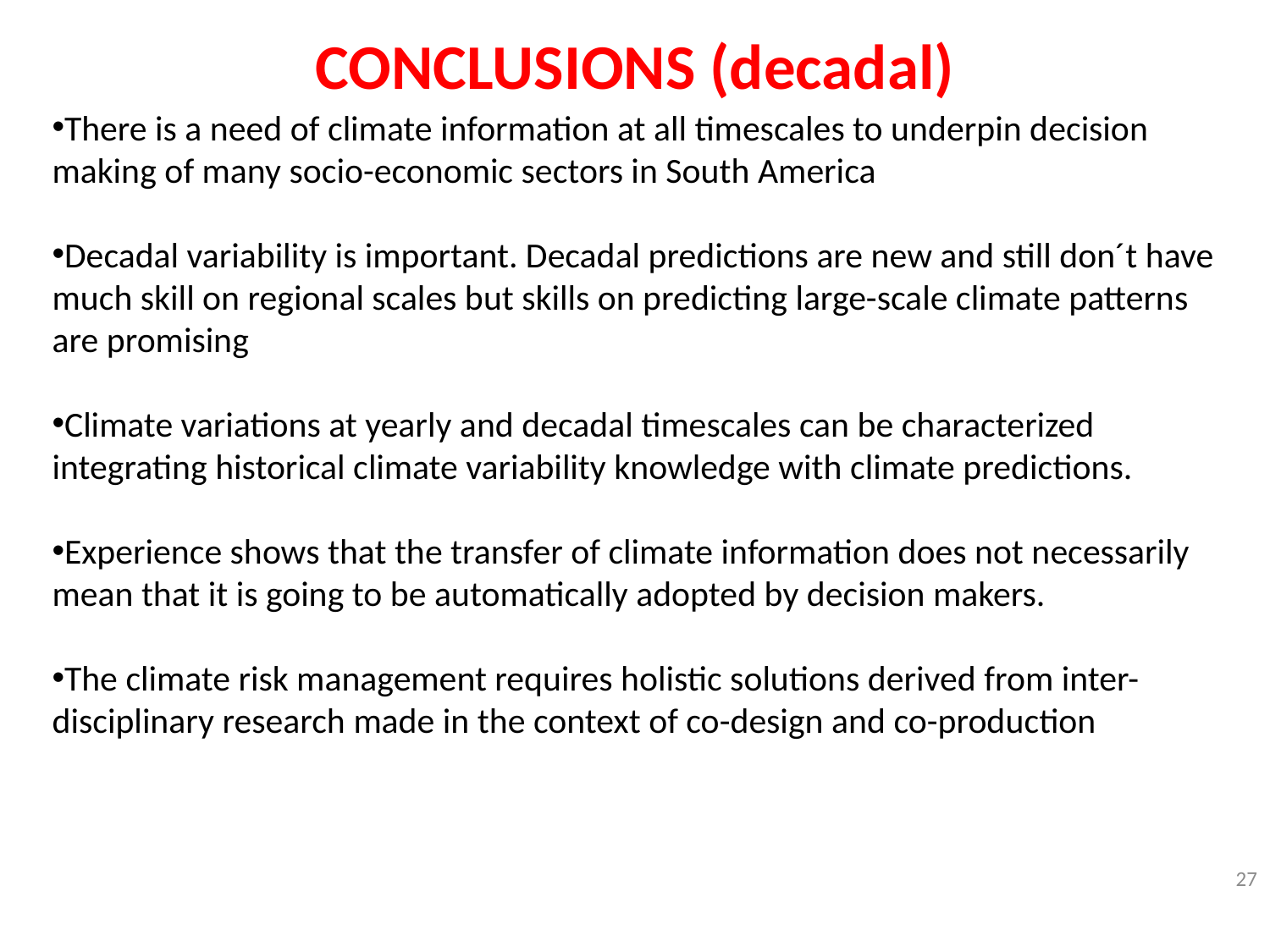

CONCLUSIONS (decadal)
There is a need of climate information at all timescales to underpin decision making of many socio-economic sectors in South America

Decadal variability is important. Decadal predictions are new and still don´t have much skill on regional scales but skills on predicting large-scale climate patterns are promising

Climate variations at yearly and decadal timescales can be characterized integrating historical climate variability knowledge with climate predictions.

Experience shows that the transfer of climate information does not necessarily mean that it is going to be automatically adopted by decision makers.

The climate risk management requires holistic solutions derived from inter-disciplinary research made in the context of co-design and co-production
27